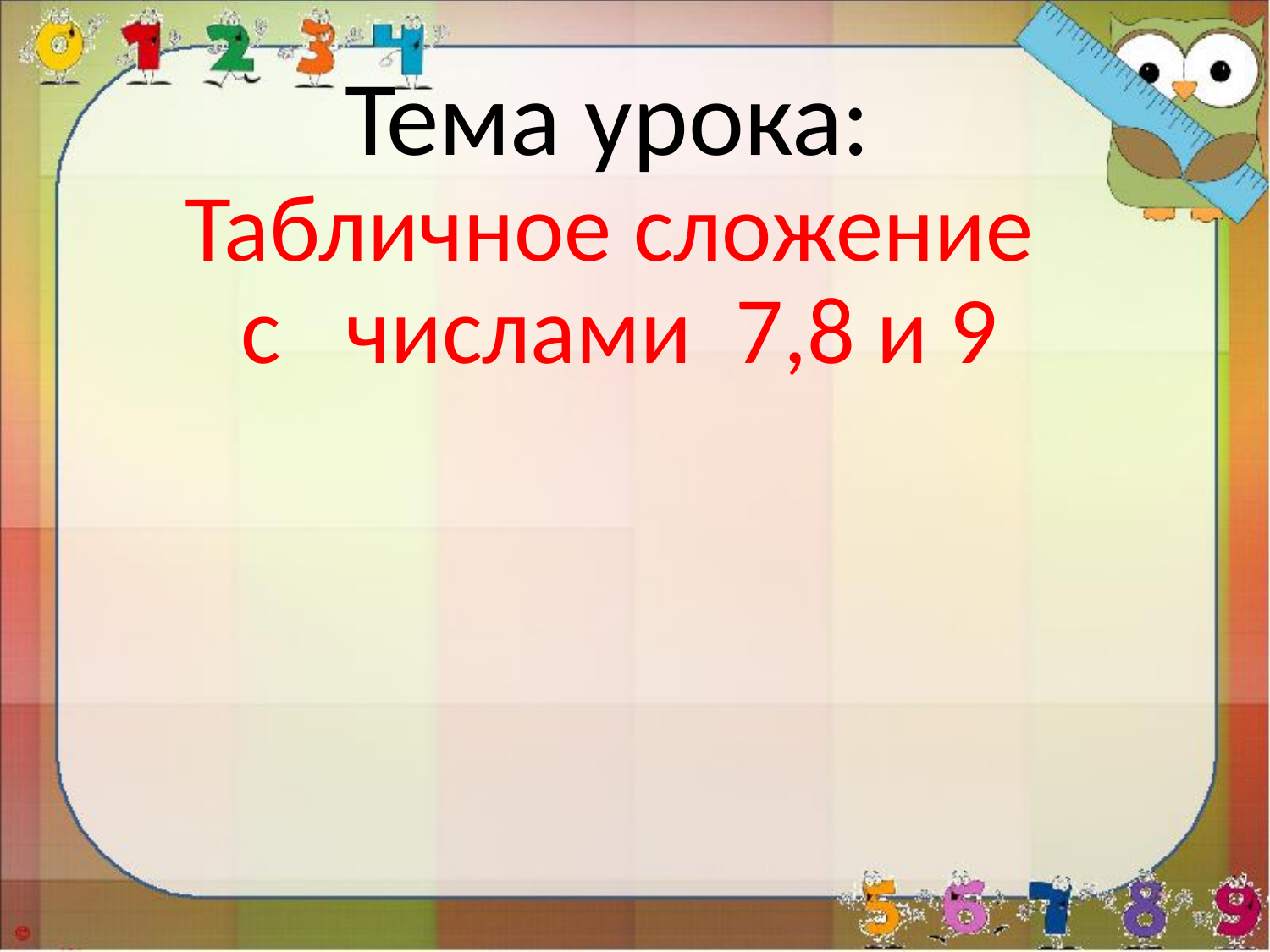

# Тема урока:  Табличное сложение с   числами  7,8 и 9